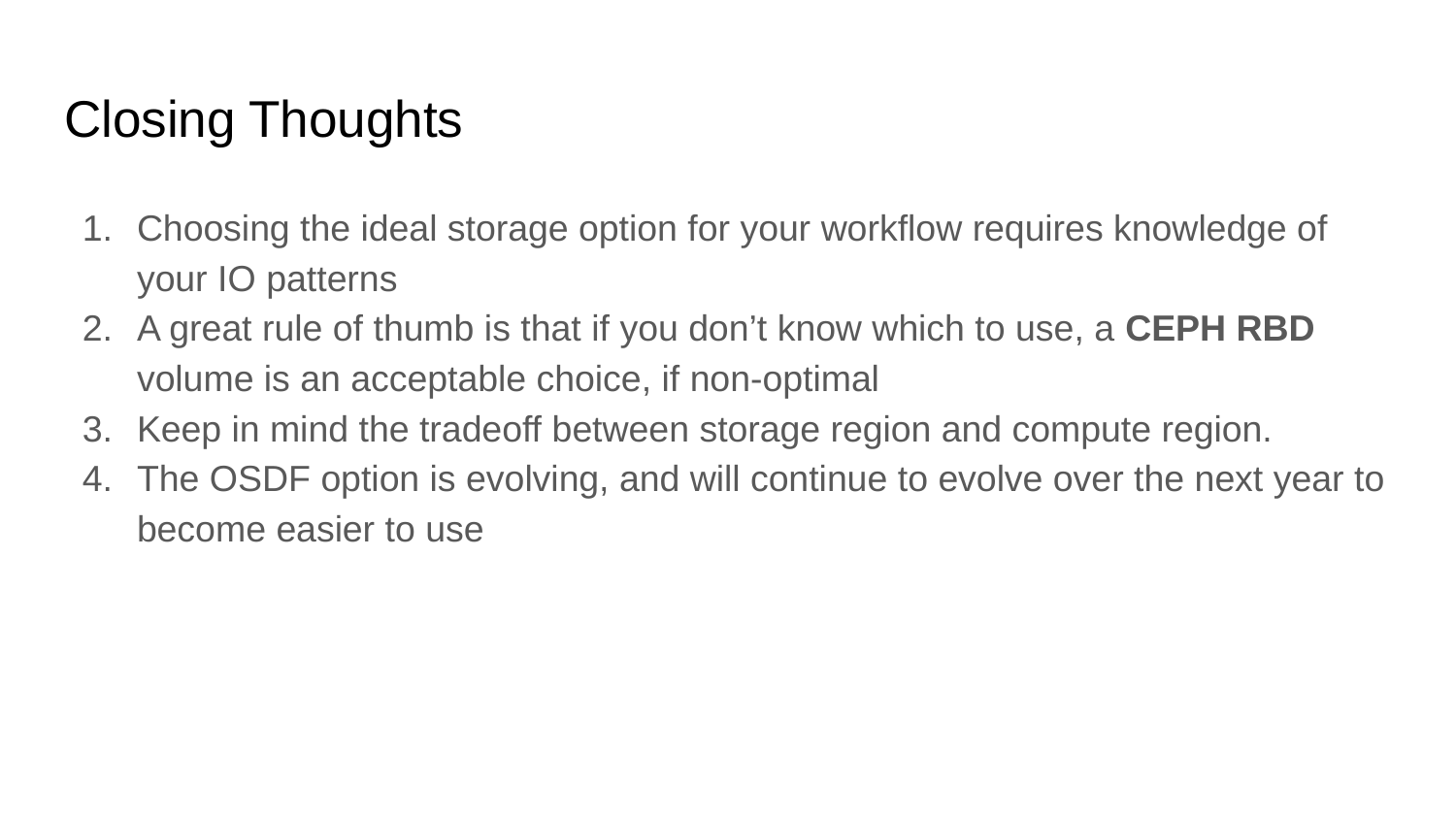

# Closing Thoughts
Choosing the ideal storage option for your workflow requires knowledge of your IO patterns
A great rule of thumb is that if you don’t know which to use, a CEPH RBD volume is an acceptable choice, if non-optimal
Keep in mind the tradeoff between storage region and compute region.
The OSDF option is evolving, and will continue to evolve over the next year to become easier to use